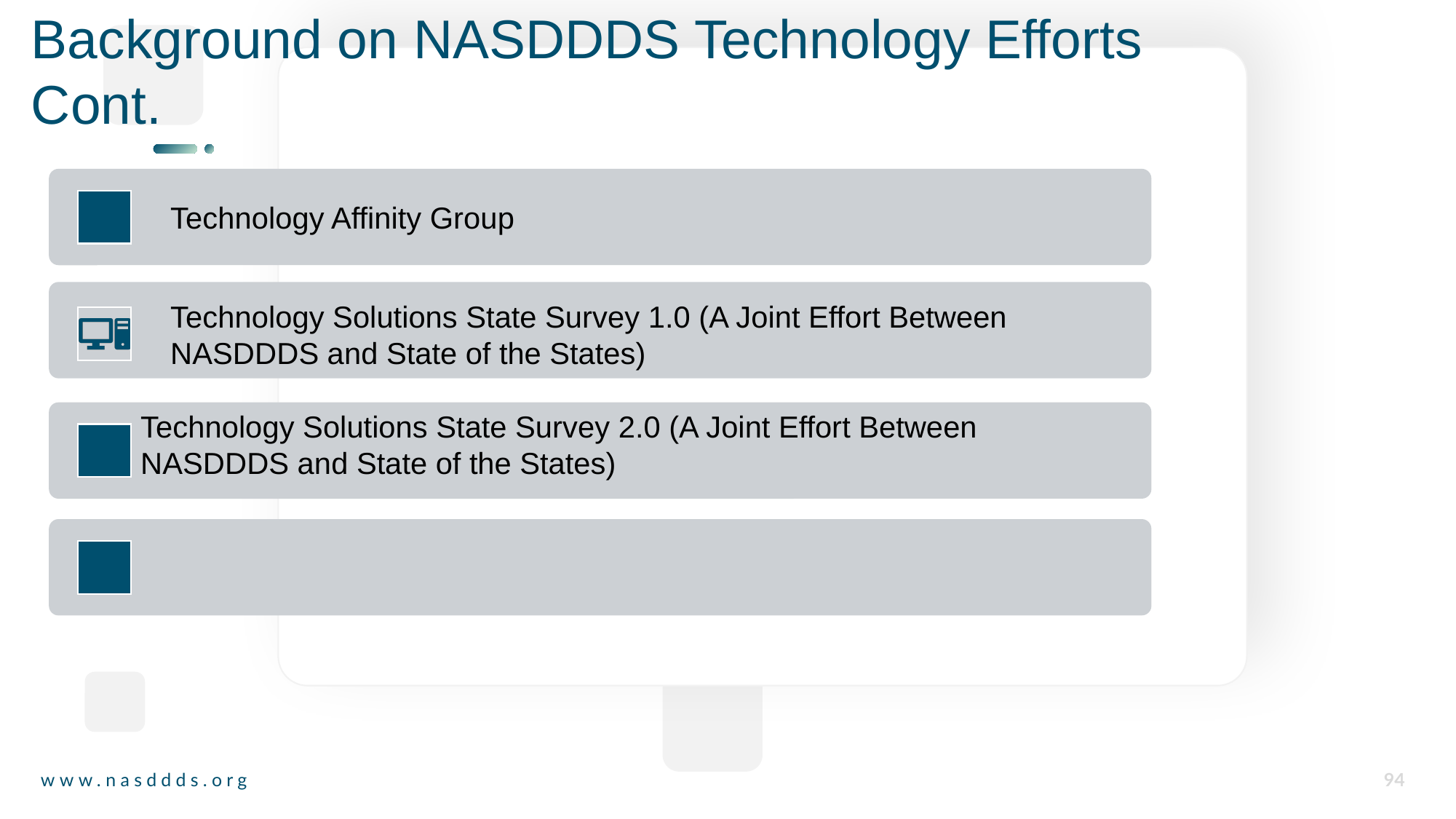

Background on NASDDDS Technology Efforts Cont.

Technology Affinity Group
Technology Solutions State Survey 1.0 (A Joint Effort Between NASDDDS and State of the States)

Technology Solutions State Survey 2.0 (A Joint Effort Between NASDDDS and State of the States)